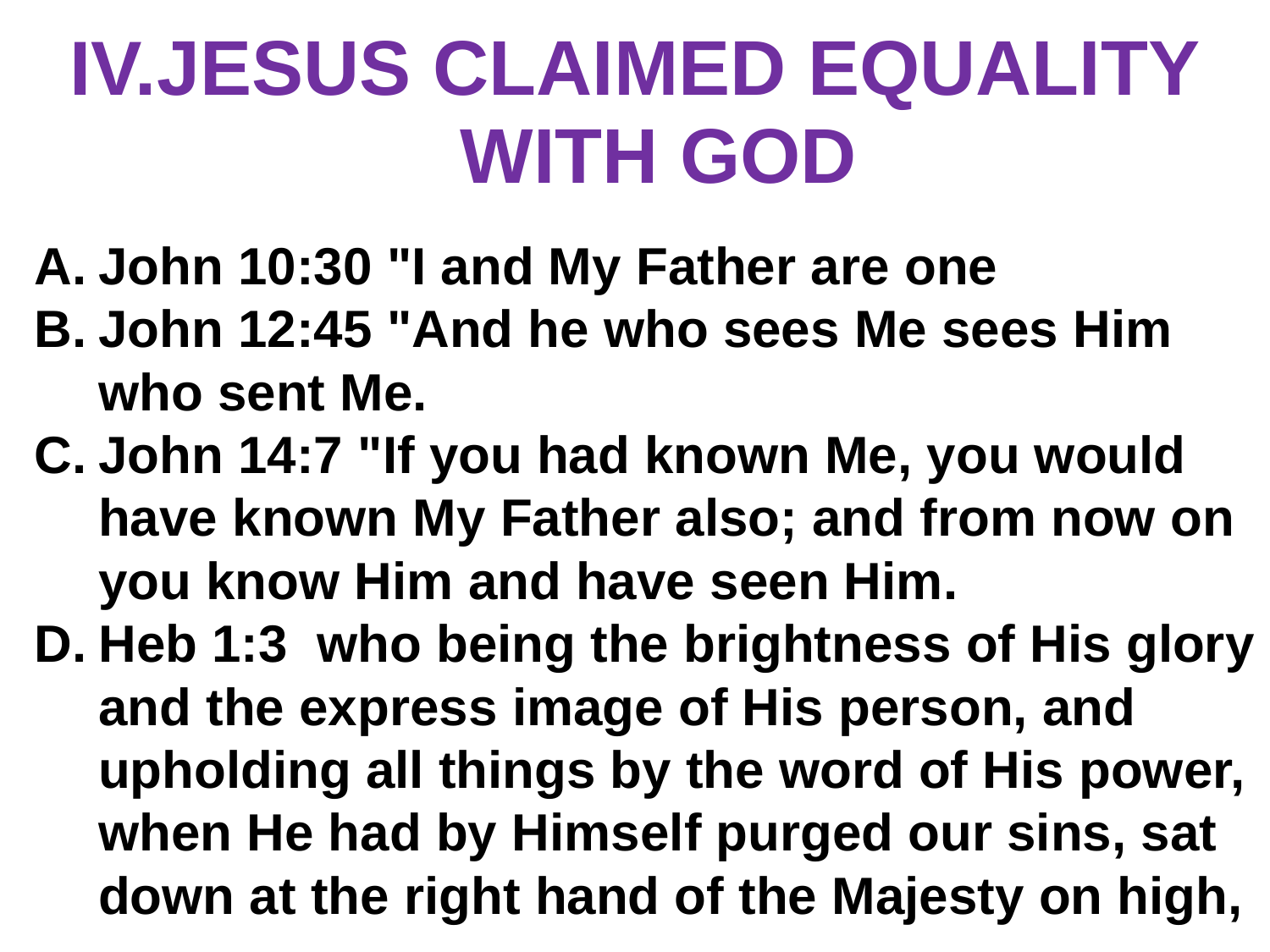

# JESUS CLAIMED EQUALITY WITH GOD
John 10:30 "I and My Father are one
John 12:45 "And he who sees Me sees Him who sent Me.
John 14:7 "If you had known Me, you would have known My Father also; and from now on you know Him and have seen Him.
Heb 1:3  who being the brightness of His glory and the express image of His person, and upholding all things by the word of His power, when He had by Himself purged our sins, sat down at the right hand of the Majesty on high,